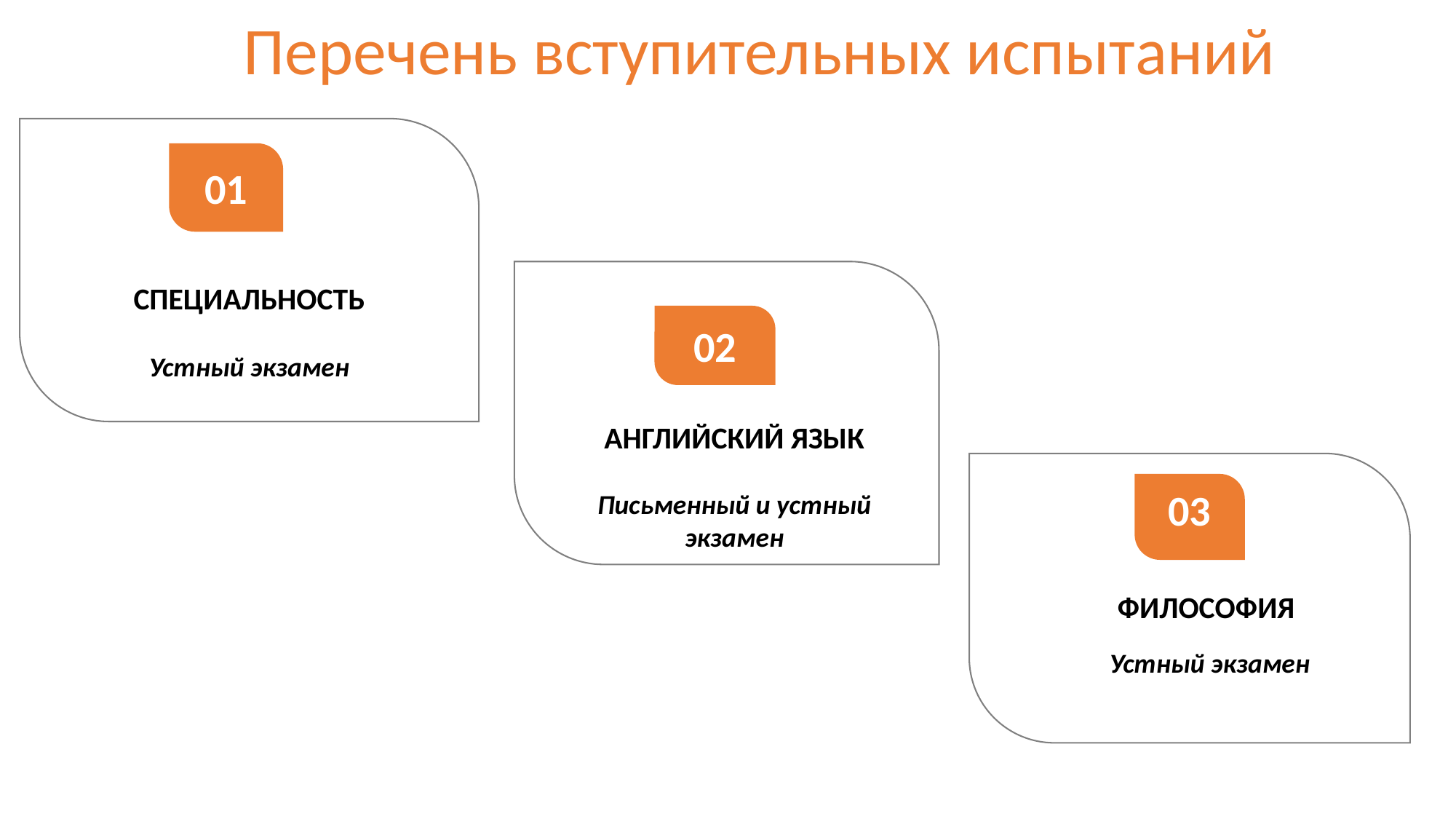

Перечень вступительных испытаний

01
01

СПЕЦИАЛЬНОСТЬ
02
02
Устный экзамен
АНГЛИЙСКИЙ ЯЗЫК

03
Письменный и устный экзамен
0
ФИЛОСОФИЯ
Устный экзамен